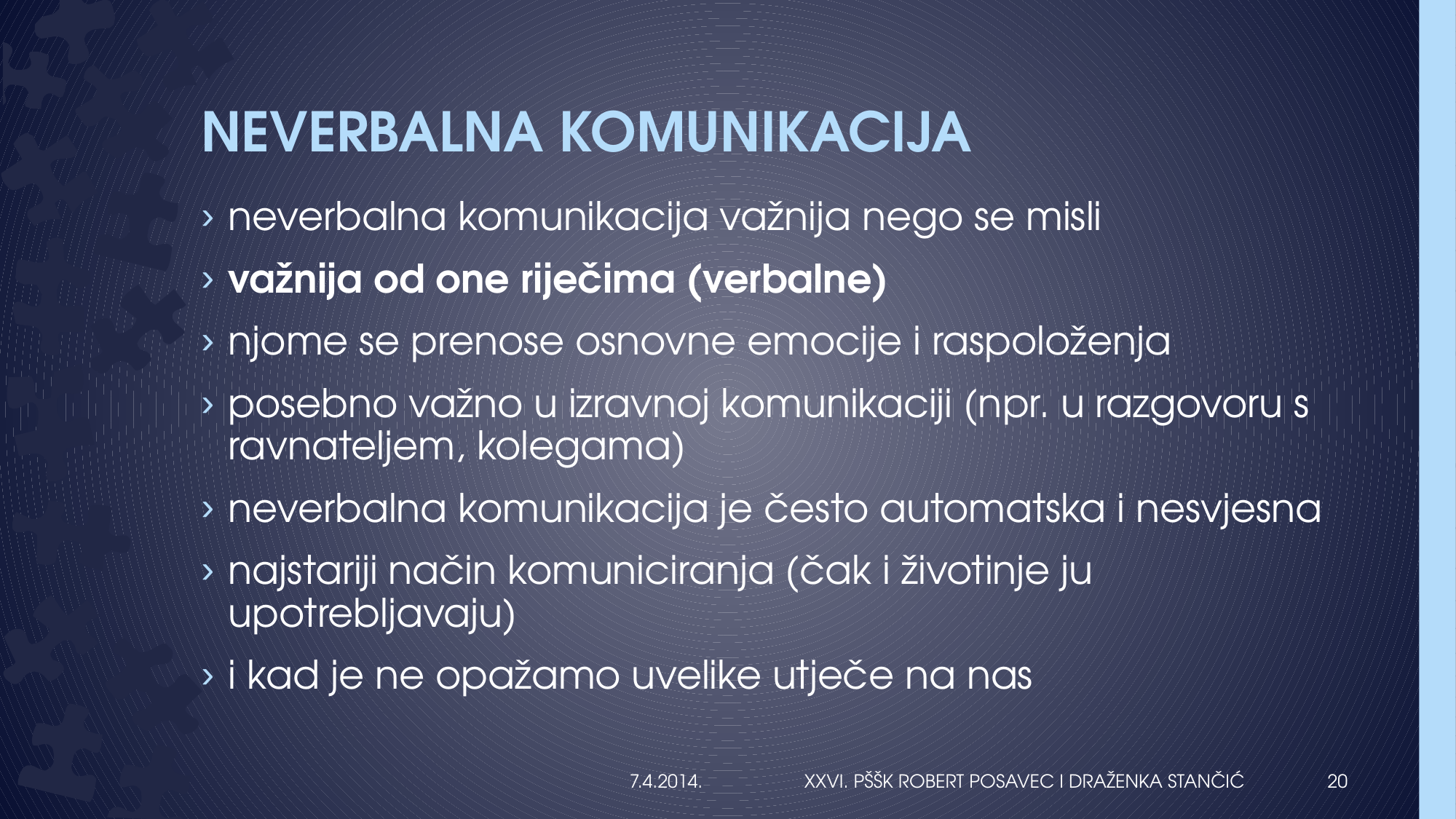

# NEVERBALNA KOMUNIKACIJA
neverbalna komunikacija važnija nego se misli
važnija od one riječima (verbalne)
njome se prenose osnovne emocije i raspoloženja
posebno važno u izravnoj komunikaciji (npr. u razgovoru s ravnateljem, kolegama)
neverbalna komunikacija je često automatska i nesvjesna
najstariji način komuniciranja (čak i životinje ju upotrebljavaju)
i kad je ne opažamo uvelike utječe na nas
7.4.2014.
XXVI. PŠŠK Robert Posavec i Draženka Stančić
20